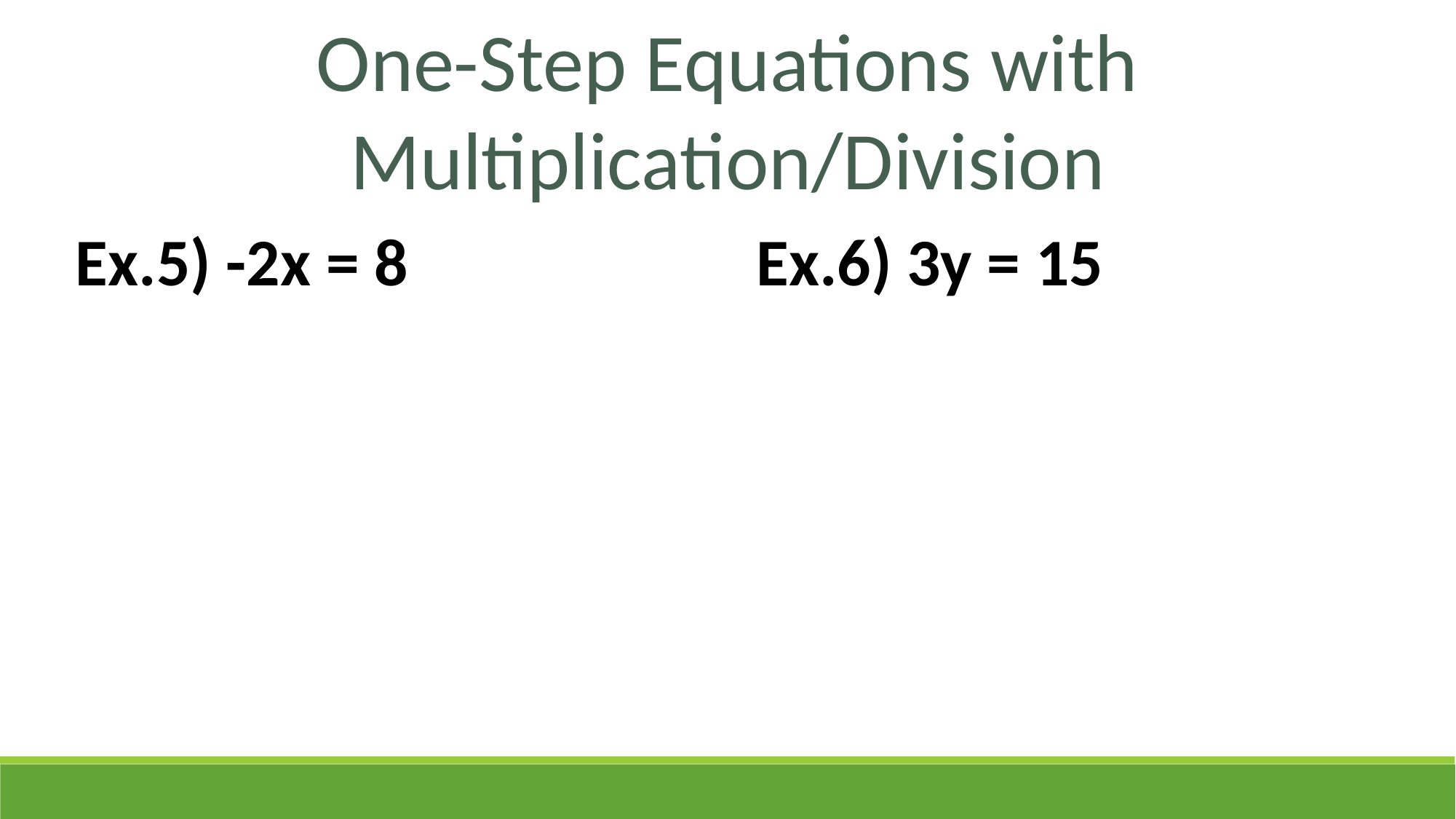

One-Step Equations with Multiplication/Division
Ex.5) -2x = 8
Ex.6) 3y = 15